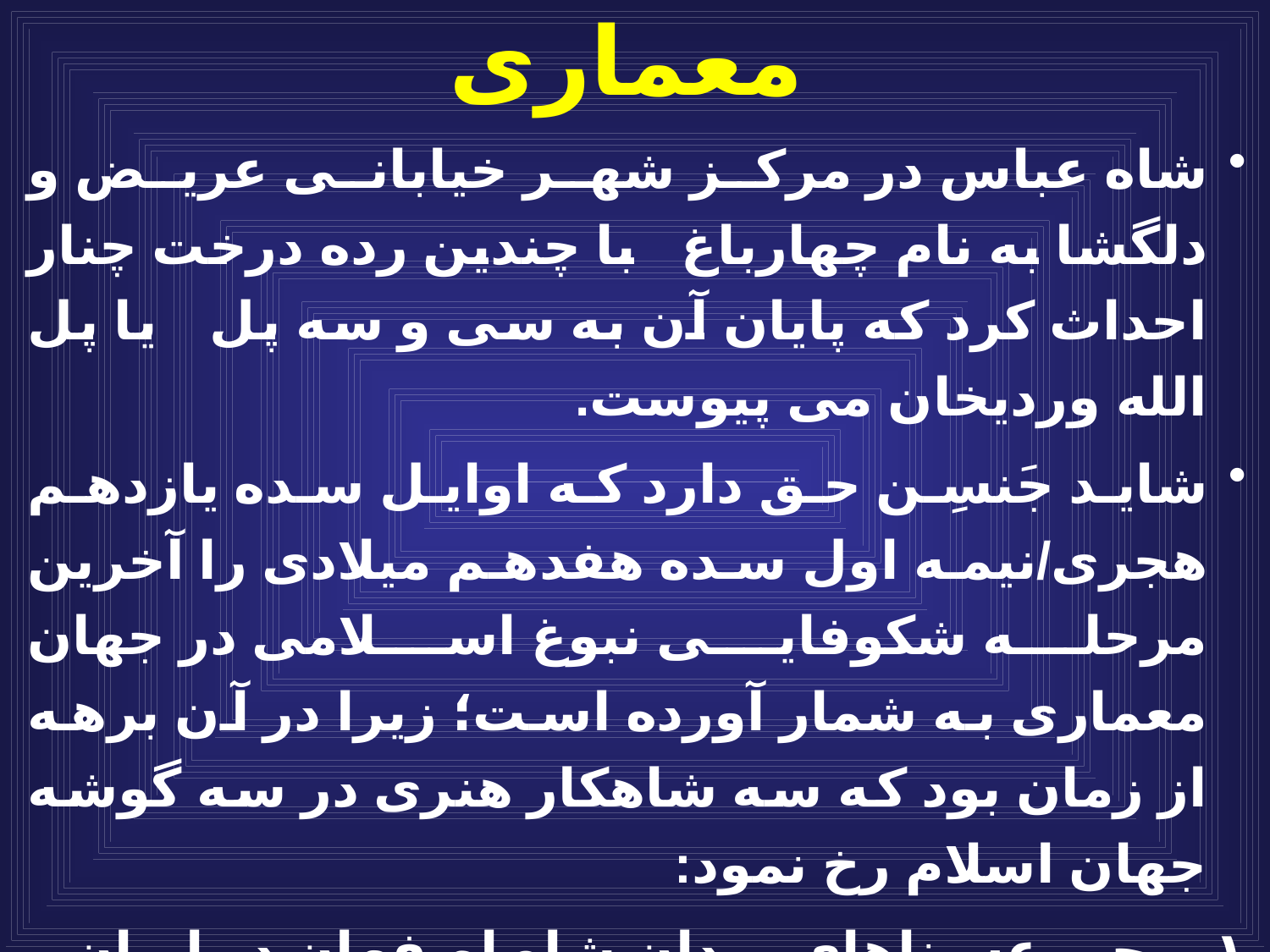

# معماری
شاه عباس در مركز شهر خيابانى عريض و دلگشا به نام چهارباغ   با چندين رده درخت چنار احداث كرد كه پايان آن به سى و سه پل   يا پل الله ورديخان مى پيوست.
شايد جَنسِن حق دارد كه اوايل سده يازدهم هجرى/نيمه اول سده هفدهم ميلادى را آخرين مرحله شكوفايى نبوغ اسلامى در جهان معمارى به شمار آورده است؛ زيرا در آن برهه از زمان بود كه سه شاهكار هنرى در سه گوشه جهان اسلام رخ نمود:
۱- مجموعه بناهاى ميدان شاه اصفهان در ایران
۲- بنای آرامگاه «ارجمند بانو بیگم» يا تاج محل در هند
۳- مسجد سلطان احمد اول در عثمانى